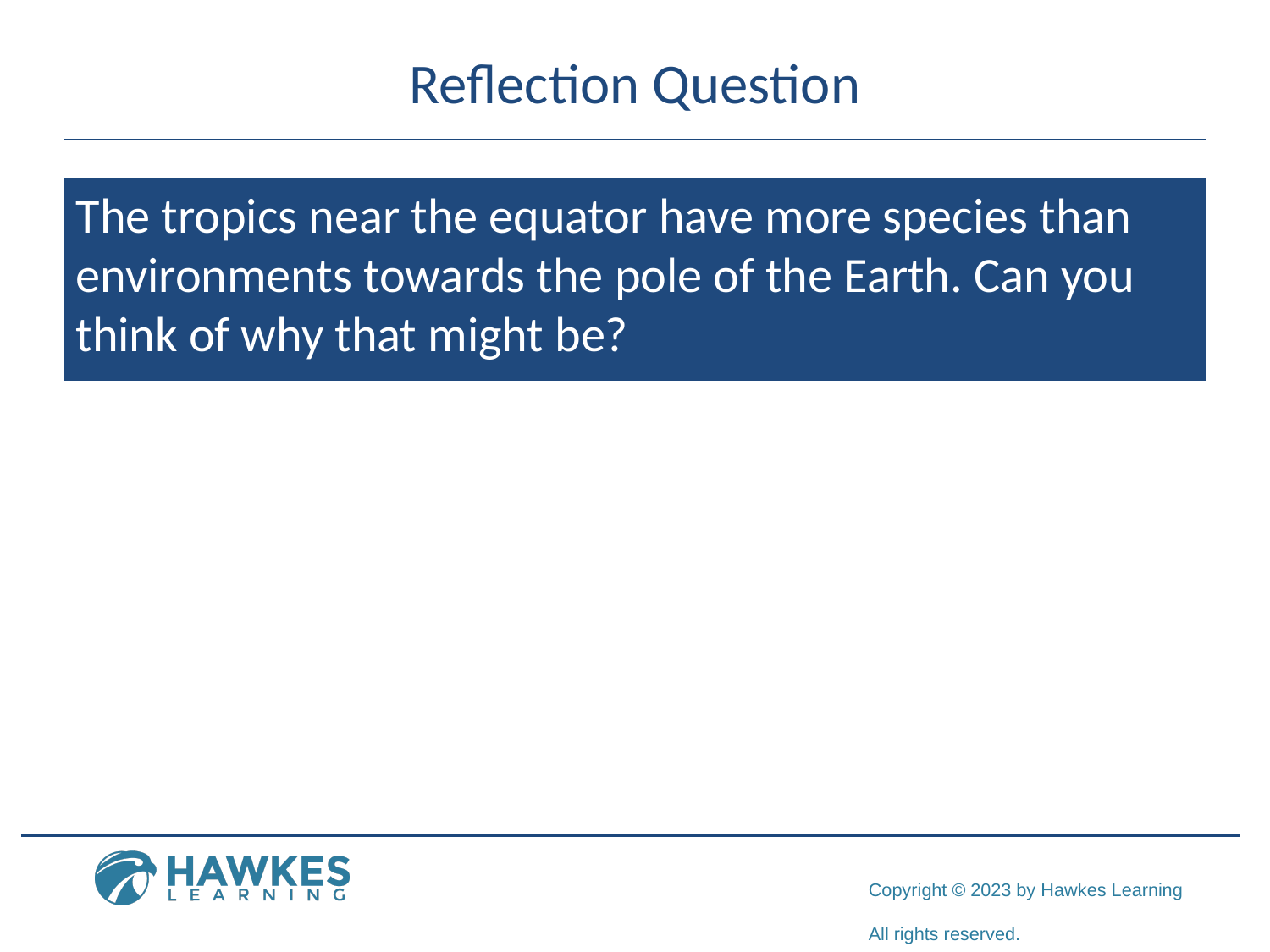

# Reflection Question
The tropics near the equator have more species than environments towards the pole of the Earth. Can you think of why that might be?